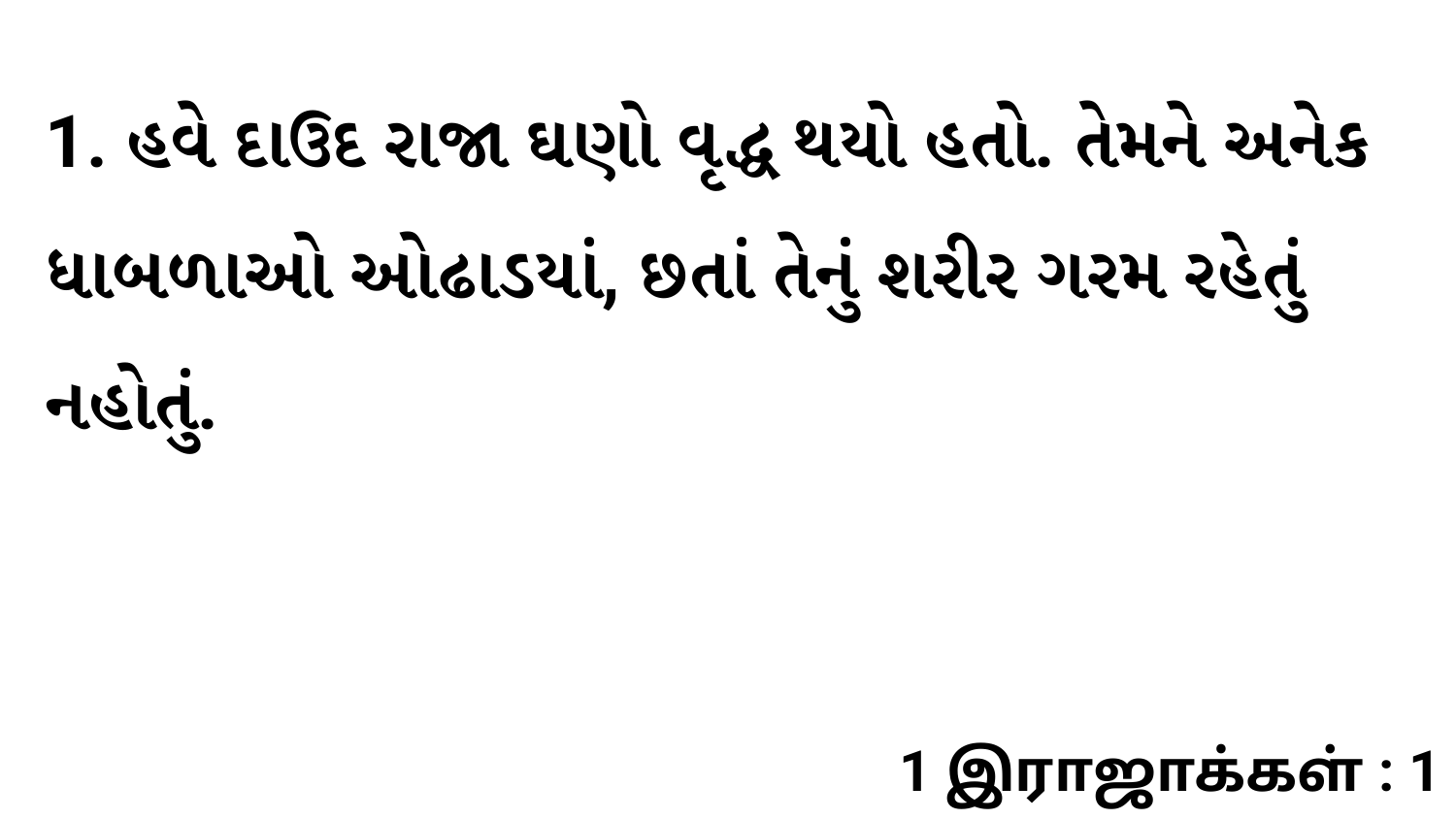

1. હવે દાઉદ રાજા ઘણો વૃદ્ધ થયો હતો. તેમને અનેક ધાબળાઓ ઓઢાડયાં, છતાં તેનું શરીર ગરમ રહેતું નહોતું.
1 இராஜாக்கள் : 1